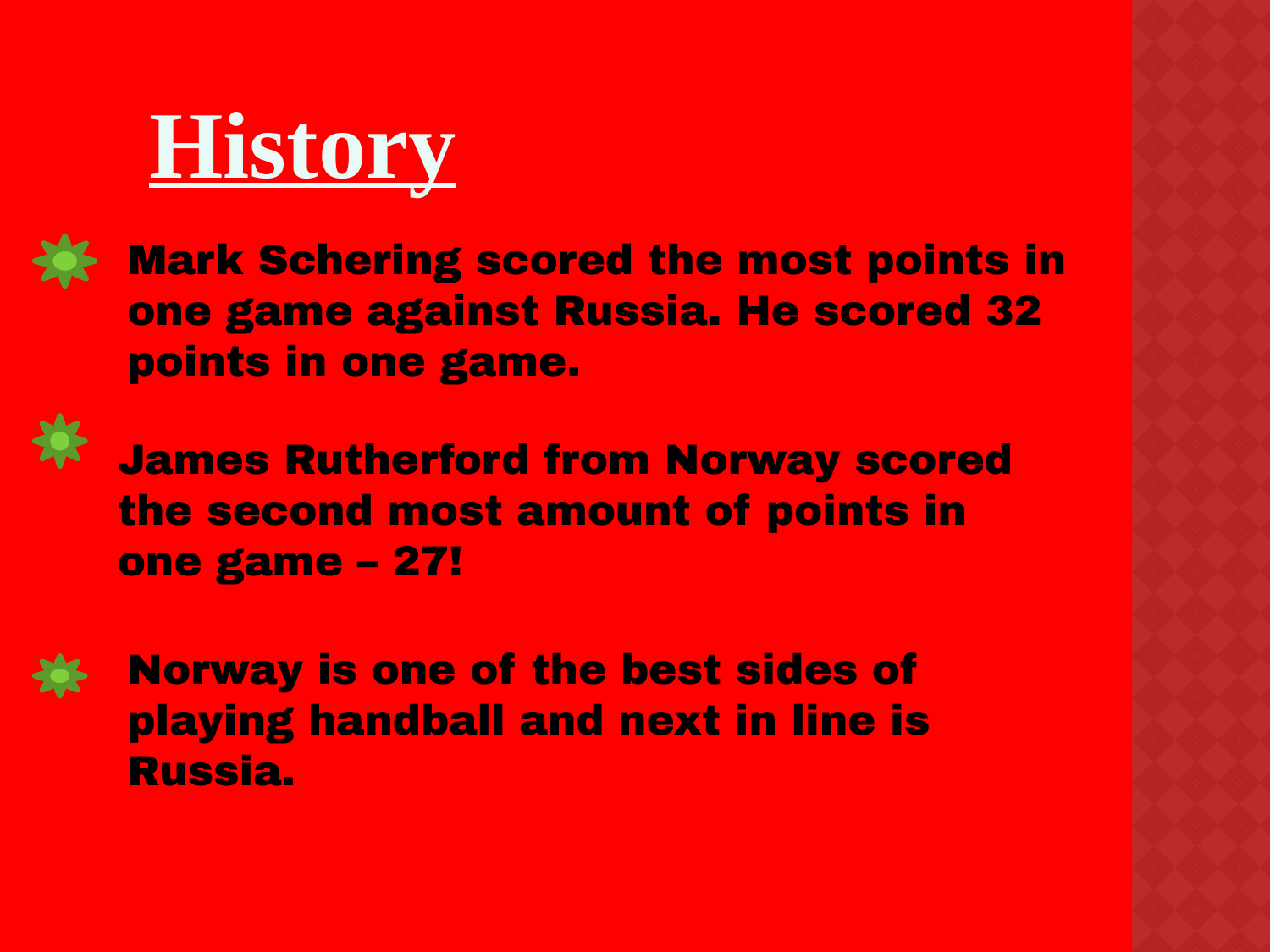

History
Mark Schering scored the most points in one game against Russia. He scored 32 points in one game.

James Rutherford from Norway scored the second most amount of points in one game – 27!
Norway is one of the best sides of playing handball and next in line is Russia.